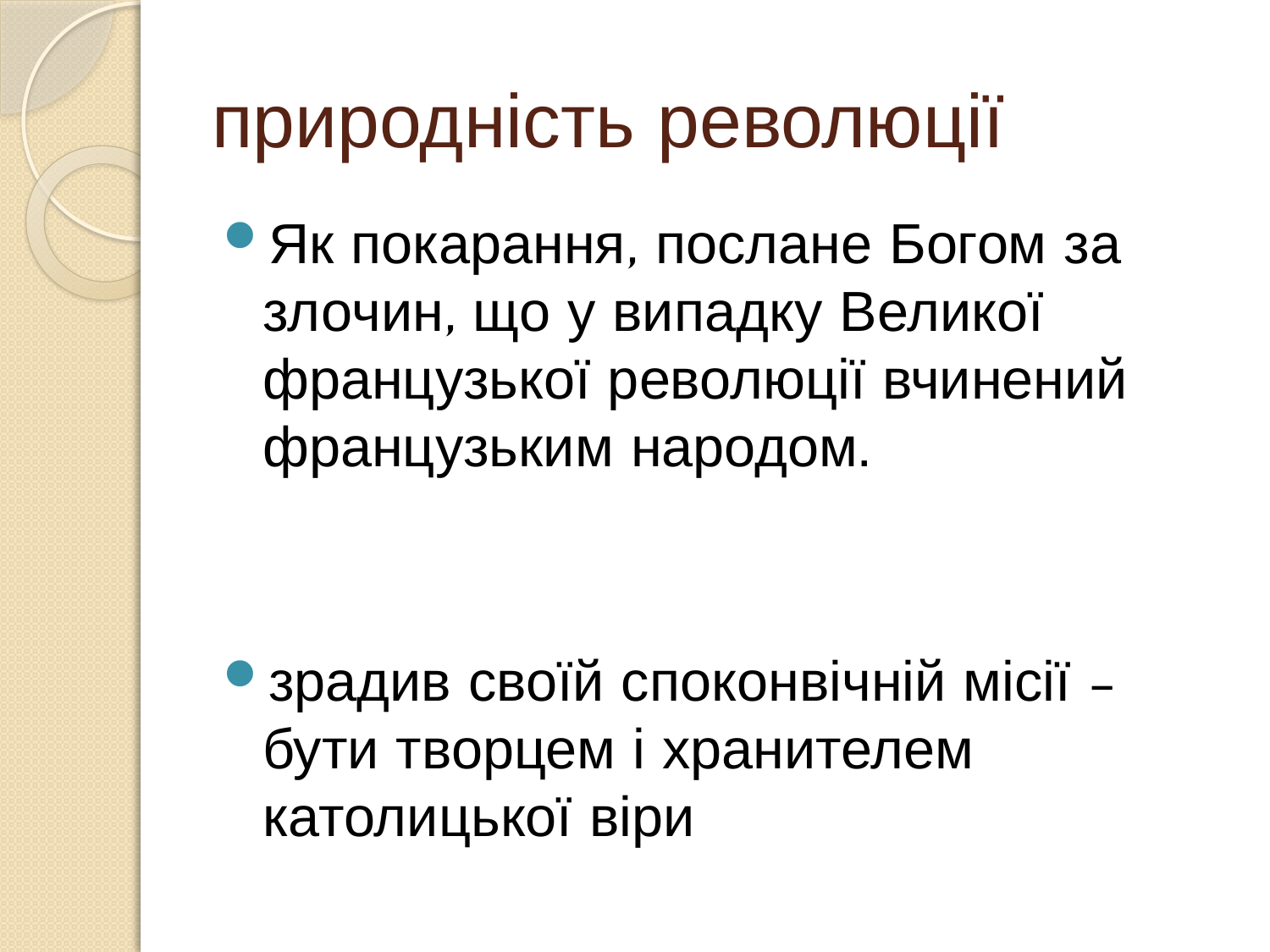

# природність революції
Як покарання, послане Богом за злочин, що у випадку Великої французької революції вчинений французьким народом.

зрадив своїй споконвічній місії – бути творцем і хранителем католицької віри